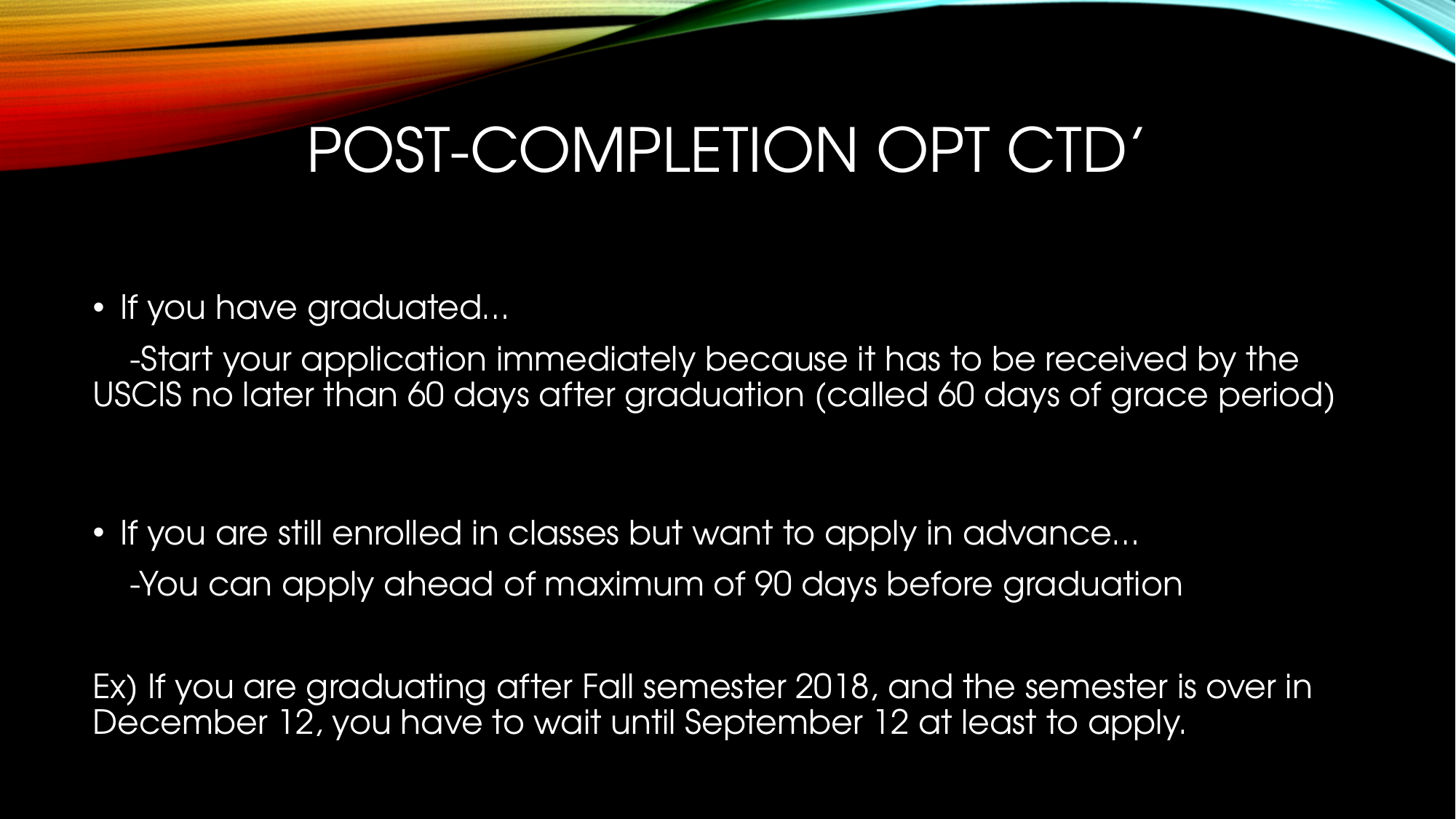

# Post-completion opt CTD’

If you have graduated…
    -Start your application immediately because it has to be received by the USCIS no later than 60 days after graduation (called 60 days of grace period)

If you are still enrolled in classes but want to apply in advance…
    -You can apply ahead of maximum of 90 days before graduation

Ex) If you are graduating after Fall semester 2018, and the semester is over in December 12, you have to wait until September 12 at least to apply.